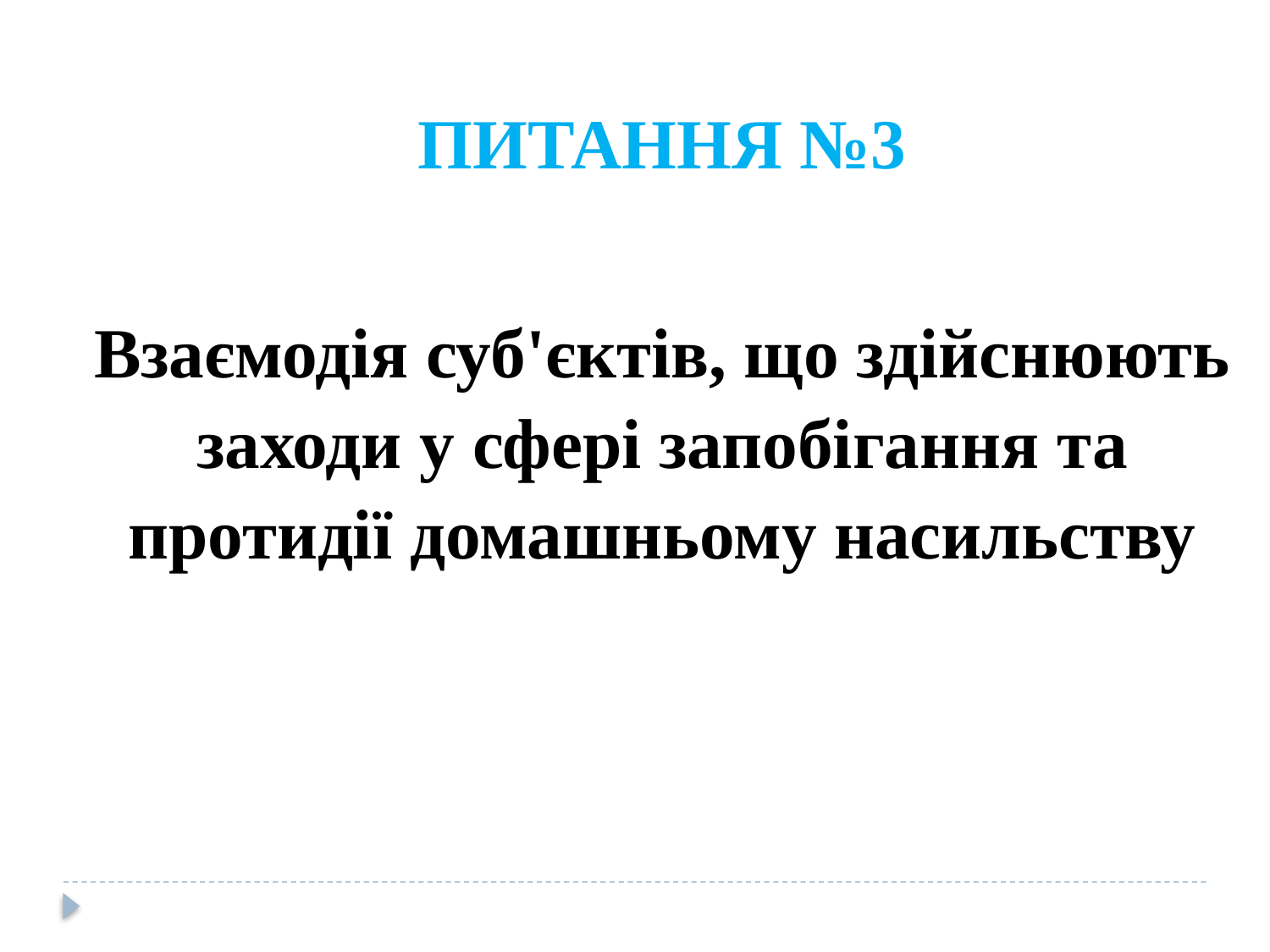

ПИТАННЯ №3

Взаємодія суб'єктів, що здійснюють заходи у сфері запобігання та протидії домашньому насильству